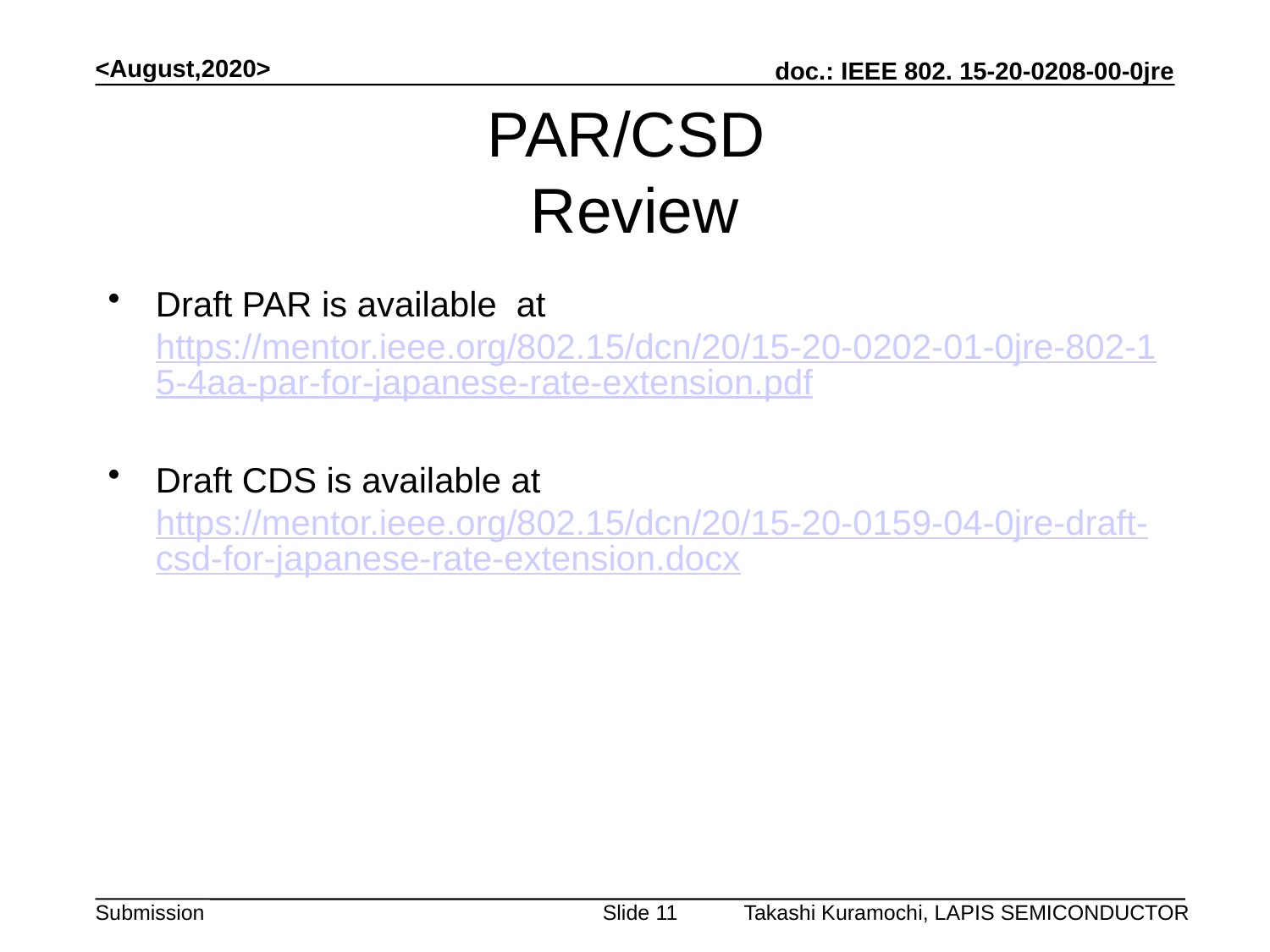

<August,2020>
# PAR/CSD Review
Draft PAR is available  at https://mentor.ieee.org/802.15/dcn/20/15-20-0202-01-0jre-802-15-4aa-par-for-japanese-rate-extension.pdf

Draft CDS is available at https://mentor.ieee.org/802.15/dcn/20/15-20-0159-04-0jre-draft-csd-for-japanese-rate-extension.docx

Takashi Kuramochi, LAPIS SEMICONDUCTOR
Slide 11